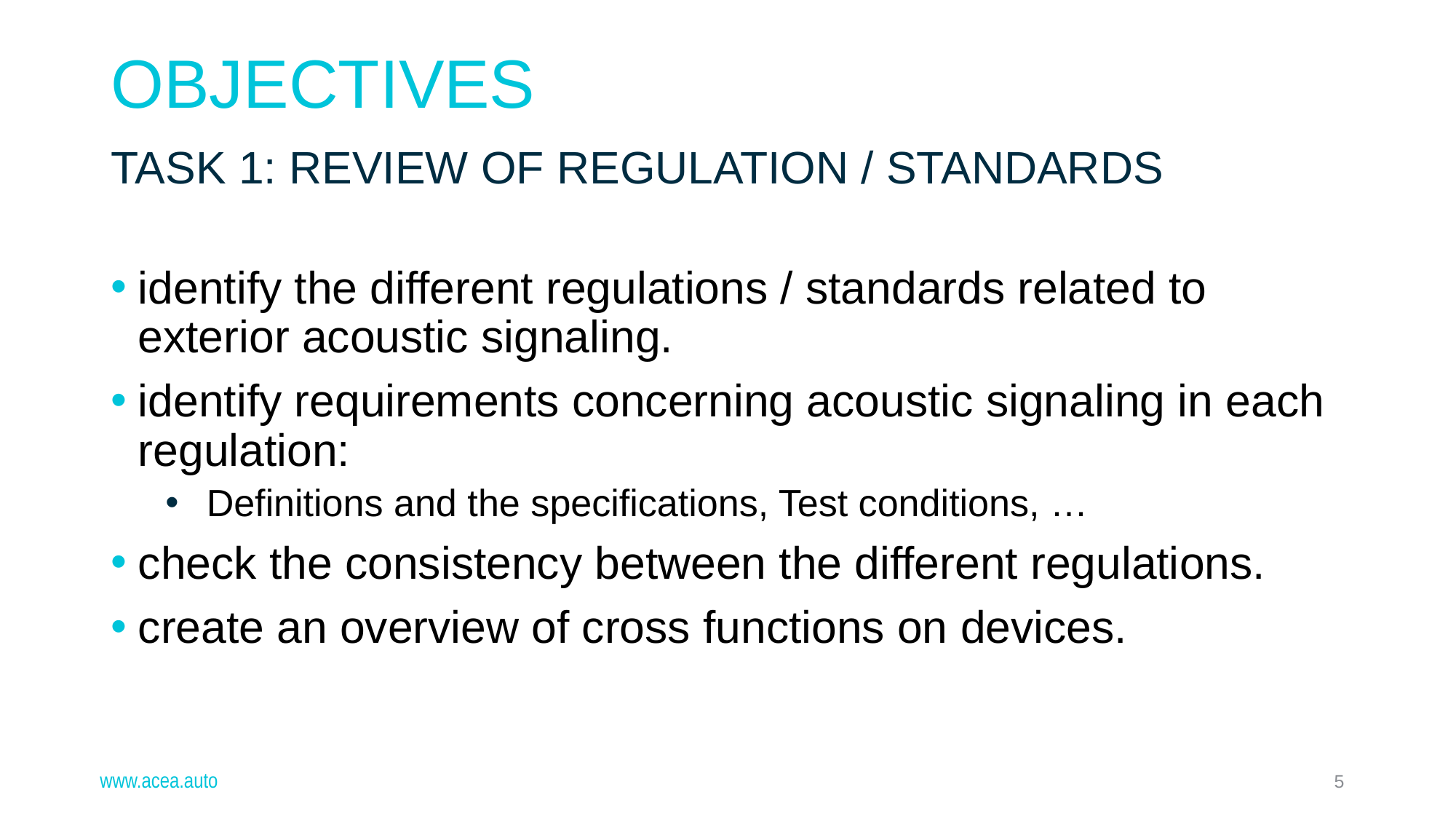

Objectives
Task 1: Review of Regulation / standards
identify the different regulations / standards related to exterior acoustic signaling.
identify requirements concerning acoustic signaling in each regulation:
Definitions and the specifications, Test conditions, …
check the consistency between the different regulations.
create an overview of cross functions on devices.

www.acea.auto
5